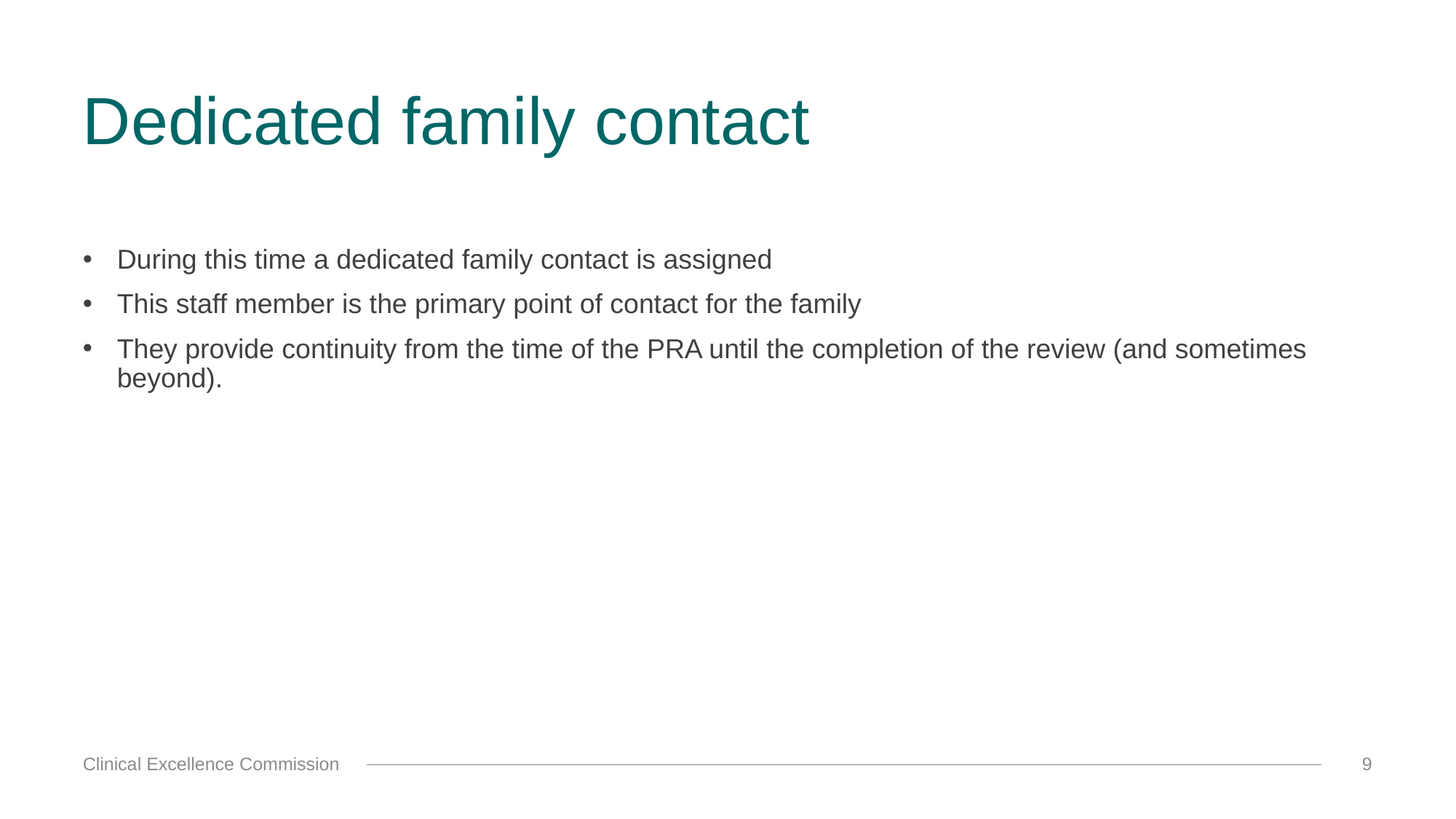

# Dedicated family contact

During this time a dedicated family contact is assigned
This staff member is the primary point of contact for the family
They provide continuity from the time of the PRA until the completion of the review (and sometimes beyond).

Clinical Excellence Commission
9